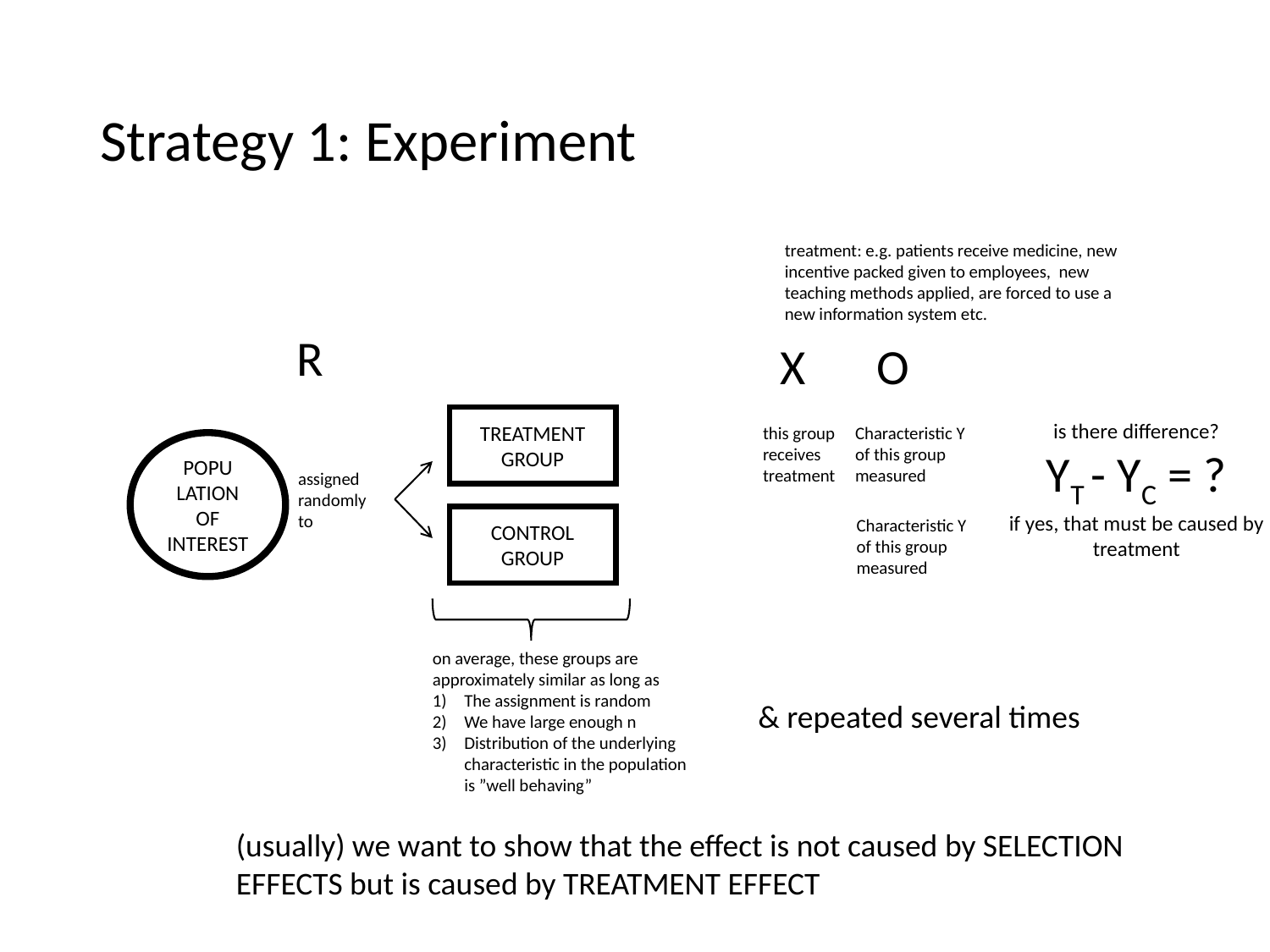

# Strategy 1: Experiment
treatment: e.g. patients receive medicine, new incentive packed given to employees,  new teaching methods applied, are forced to use a new information system etc.
R
X
this group receives treatment
O
Characteristic Y of this group measured
Characteristic Y of this group measured
TREATMENT GROUP
is there difference?
YT - YC = ?
if yes, that must be caused by treatment
POPU LATION OF INTEREST
assigned randomly to
CONTROL GROUP

on average, these groups are approximately similar as long as
The assignment is random
We have large enough n
Distribution of the underlying characteristic in the population is ”well behaving”
 & repeated several times
(usually) we want to show that the effect is not caused by SELECTION EFFECTS but is caused by TREATMENT EFFECT